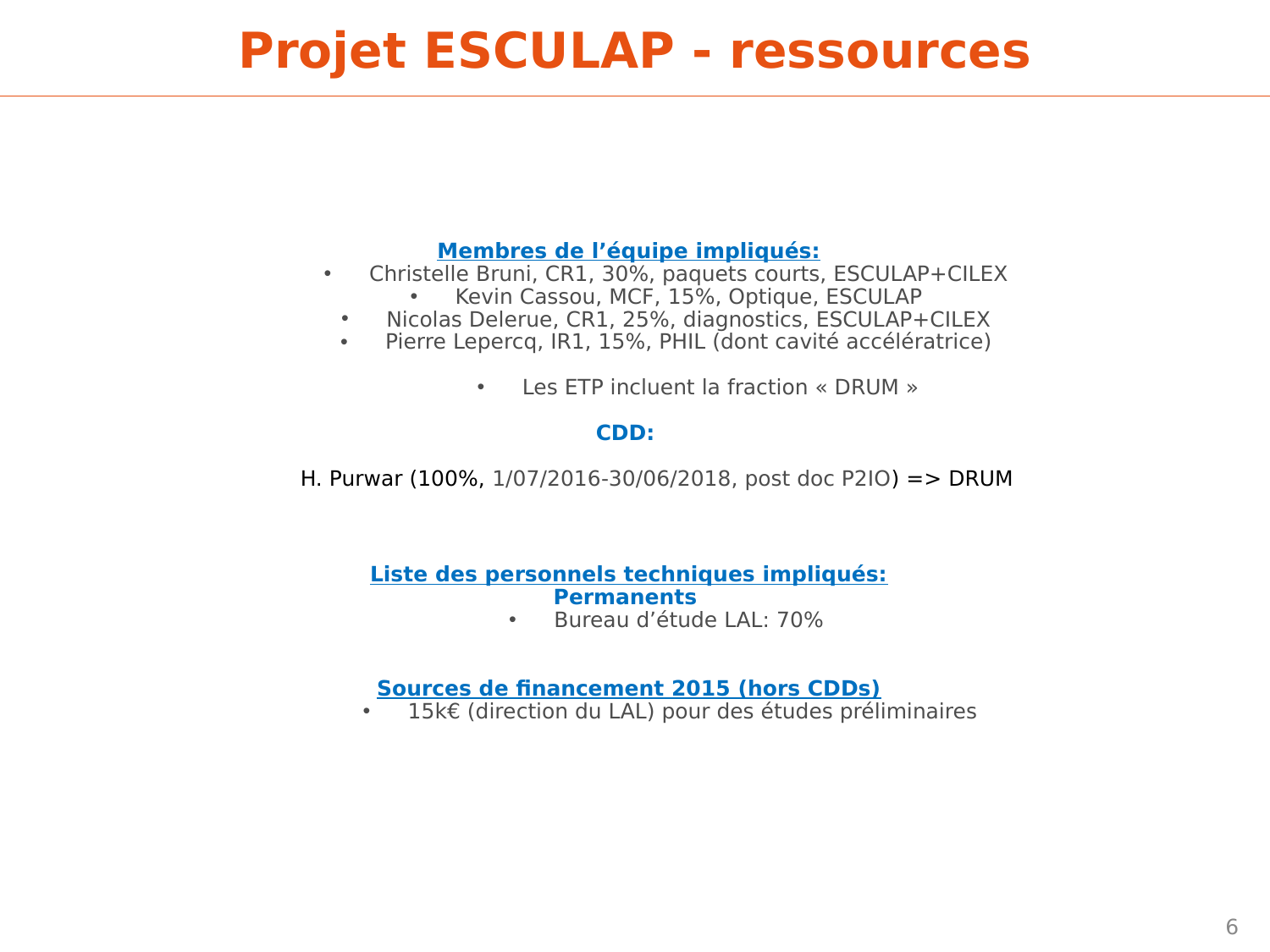

Projet ESCULAP - ressources
Membres de l’équipe impliqués:
Christelle Bruni, CR1, 30%, paquets courts, ESCULAP+CILEX
Kevin Cassou, MCF, 15%, Optique, ESCULAP
Nicolas Delerue, CR1, 25%, diagnostics, ESCULAP+CILEX
Pierre Lepercq, IR1, 15%, PHIL (dont cavité accélératrice)

Les ETP incluent la fraction « DRUM »

CDD:
H. Purwar (100%, 1/07/2016-30/06/2018, post doc P2IO) => DRUM

Liste des personnels techniques impliqués:
Permanents
Bureau d’étude LAL: 70%

Sources de financement 2015 (hors CDDs)
15k€ (direction du LAL) pour des études préliminaires